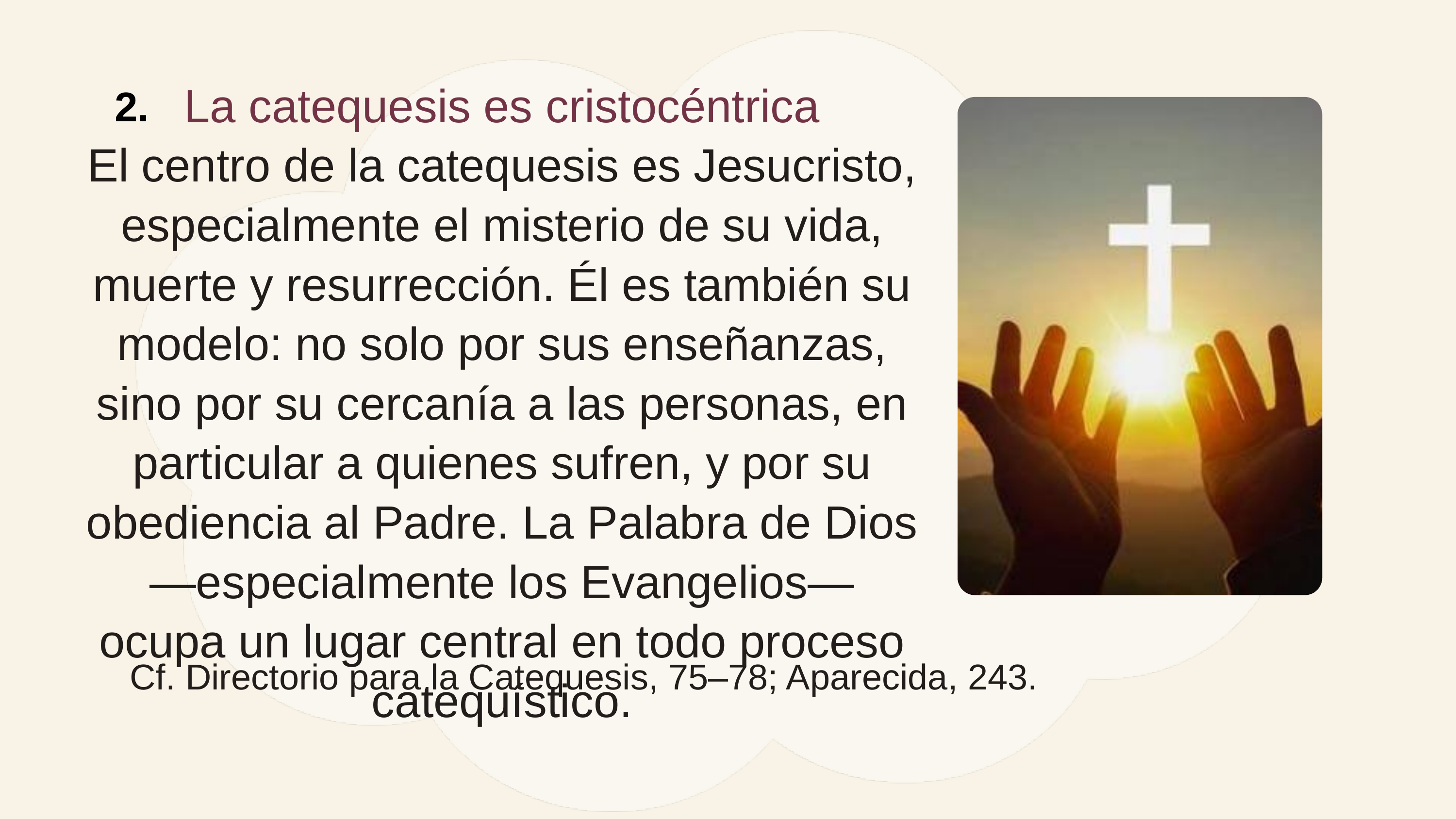

2.
La catequesis es cristocéntrica
El centro de la catequesis es Jesucristo, especialmente el misterio de su vida, muerte y resurrección. Él es también su modelo: no solo por sus enseñanzas, sino por su cercanía a las personas, en particular a quienes sufren, y por su obediencia al Padre. La Palabra de Dios —especialmente los Evangelios— ocupa un lugar central en todo proceso catequístico.

Cf. Directorio para la Catequesis, 75–78; Aparecida, 243.